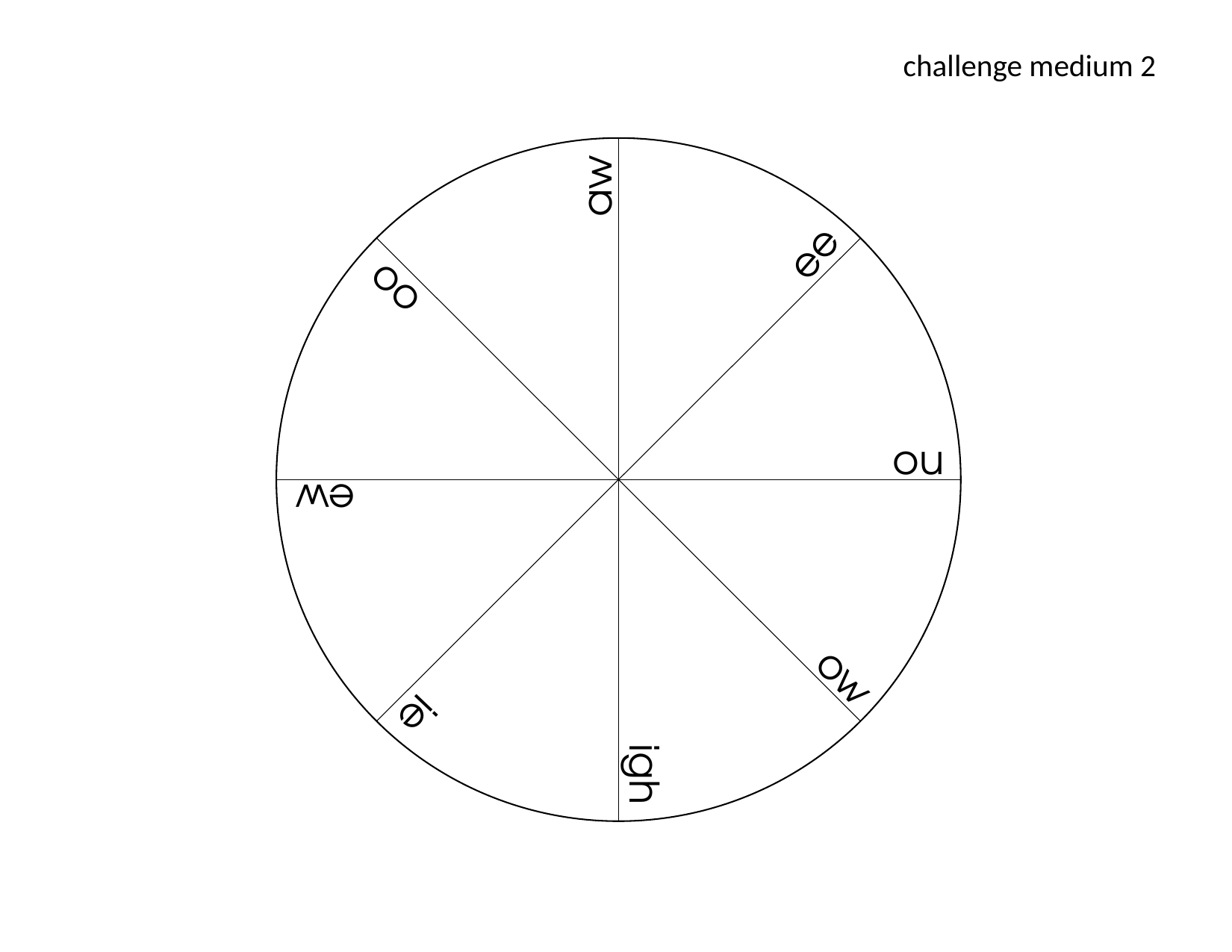

challenge medium 2
aw
ee
oo
ou
ew
ow
ie
igh